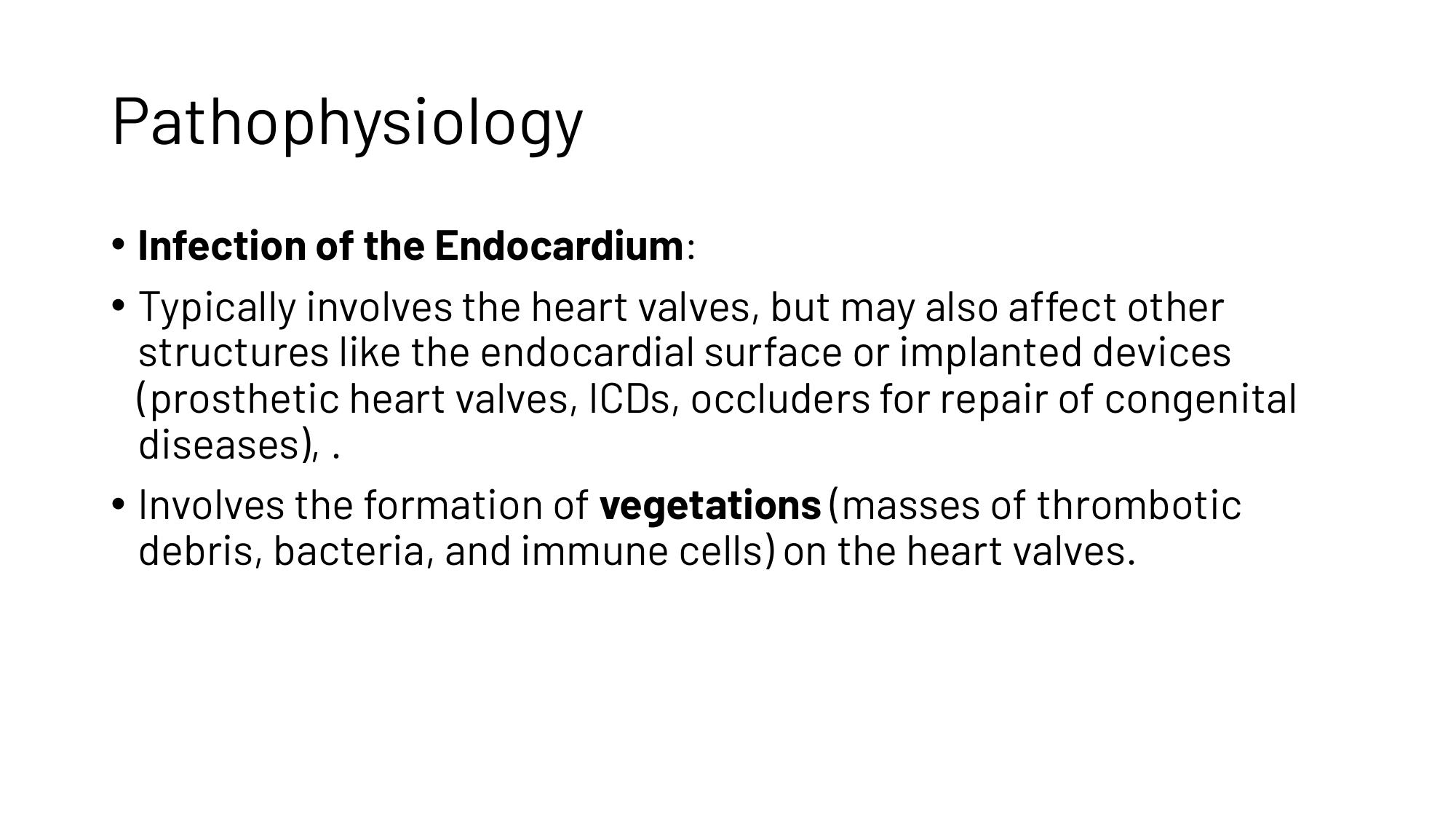

# Pathophysiology
Infection of the Endocardium:
Typically involves the heart valves, but may also affect other structures like the endocardial surface or implanted devices (prosthetic heart valves, ICDs, occluders for repair of congenital diseases), .
Involves the formation of vegetations (masses of thrombotic debris, bacteria, and immune cells) on the heart valves.